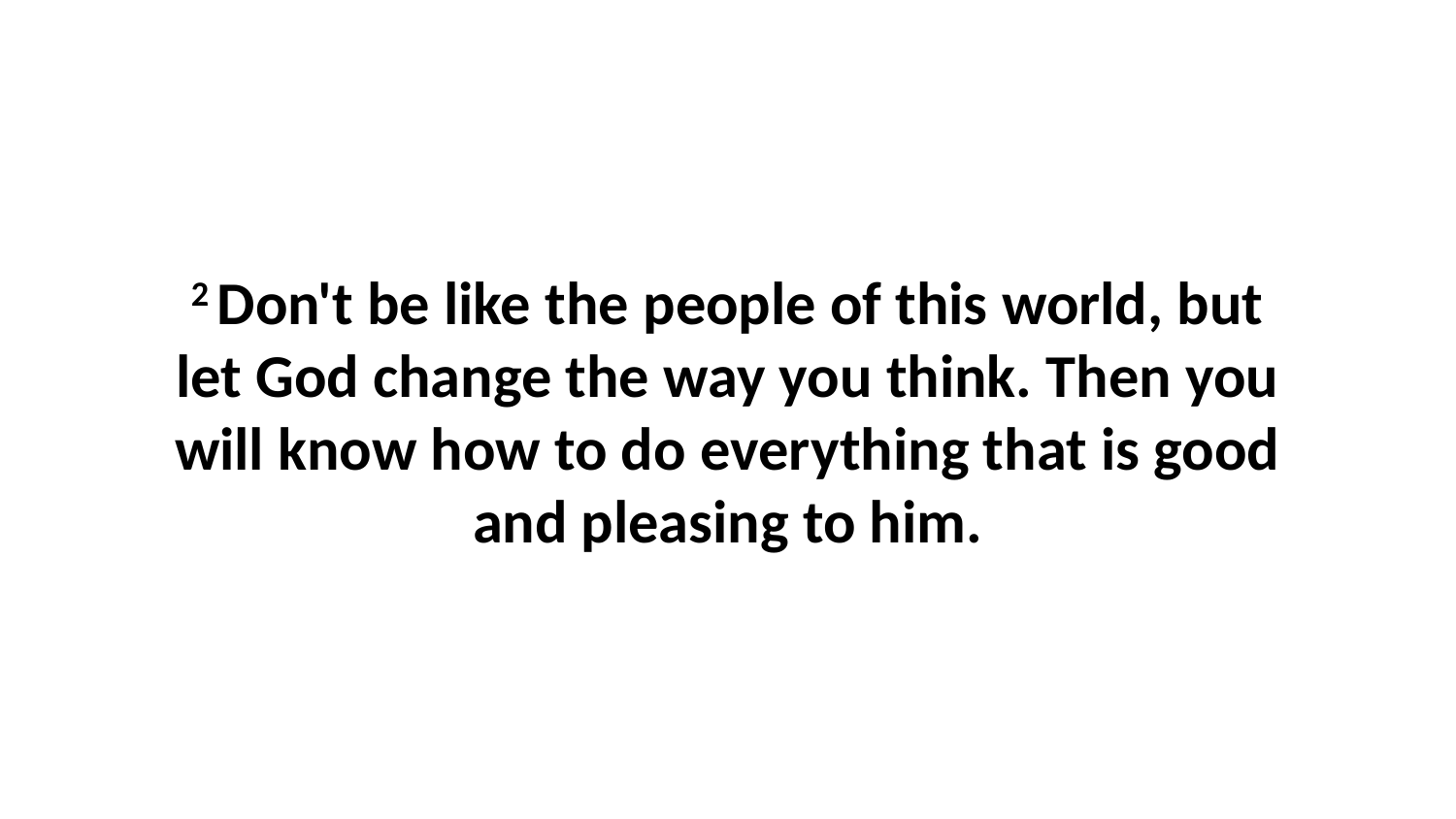

2 Don't be like the people of this world, but let God change the way you think. Then you will know how to do everything that is good and pleasing to him.